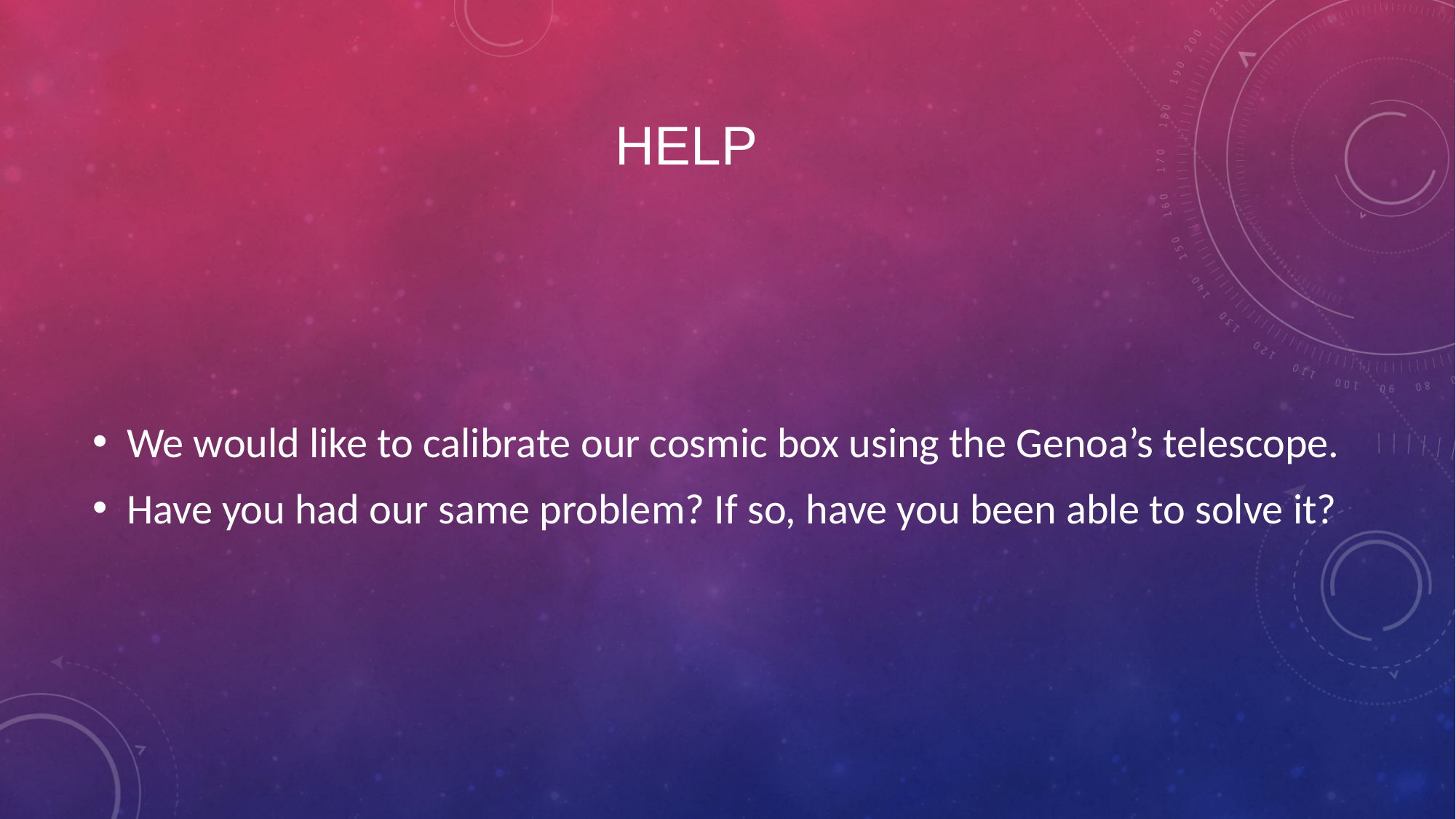

HELP
We would like to calibrate our cosmic box using the Genoa’s telescope.
Have you had our same problem? If so, have you been able to solve it?